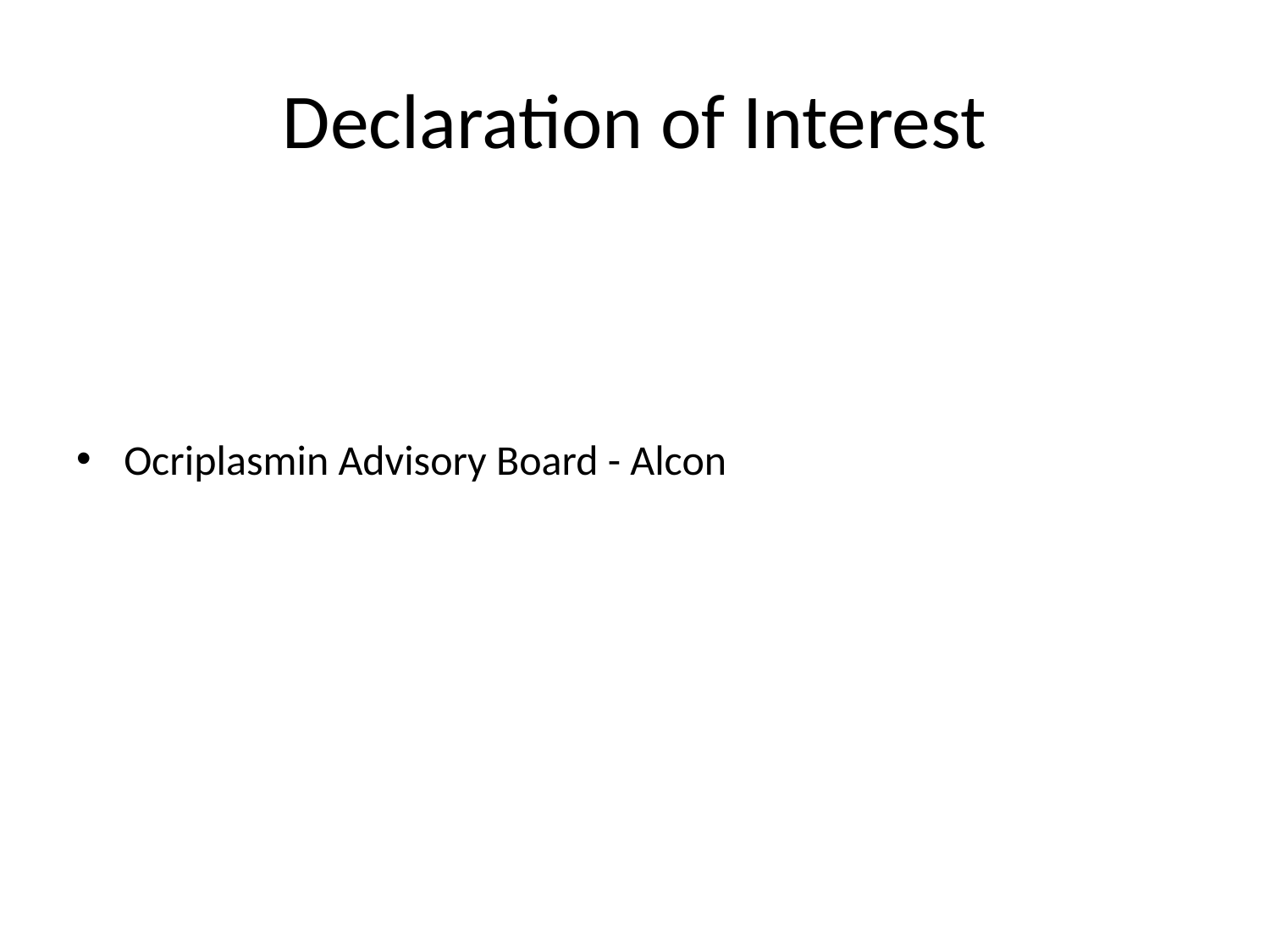

# Declaration of Interest
Ocriplasmin Advisory Board - Alcon